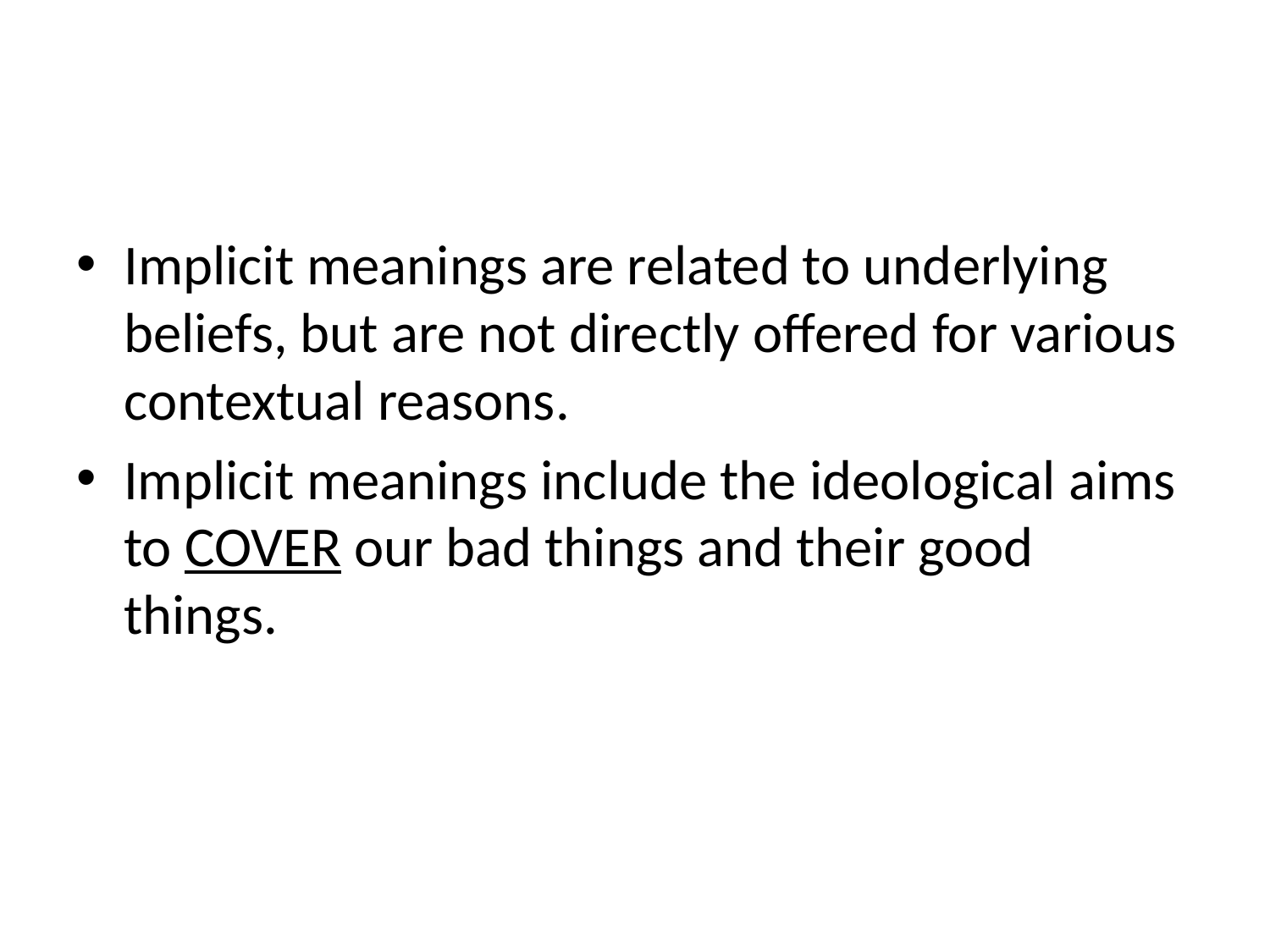

Implicit meanings are related to underlying beliefs, but are not directly offered for various contextual reasons.
Implicit meanings include the ideological aims to COVER our bad things and their good things.